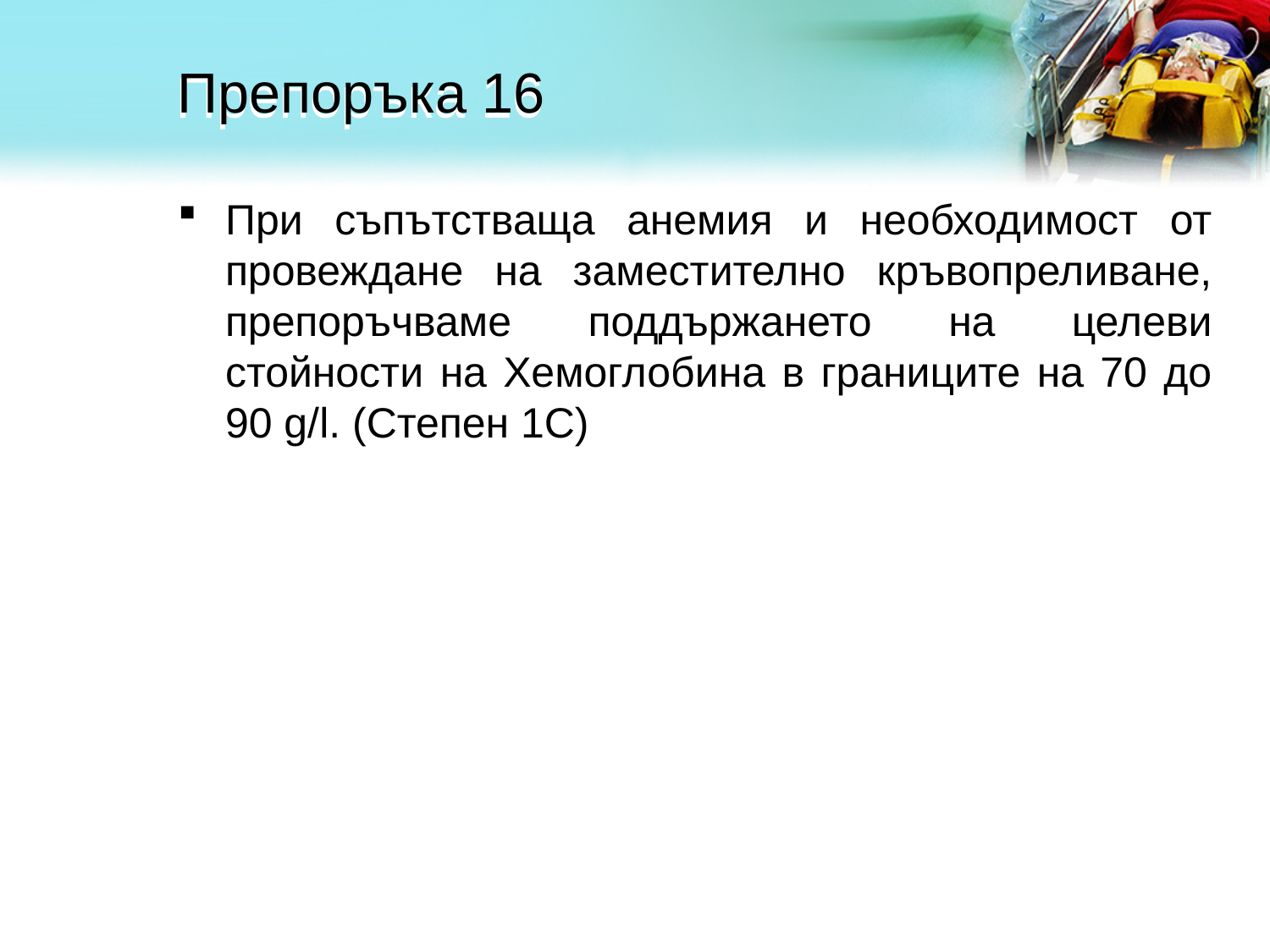

# Препоръка 16
При съпътстваща анемия и необходимост от провеждане на заместително кръвопреливане, препоръчваме поддържането на целеви стойности на Хемоглобина в границите на 70 до 90 g/l. (Степен 1С)